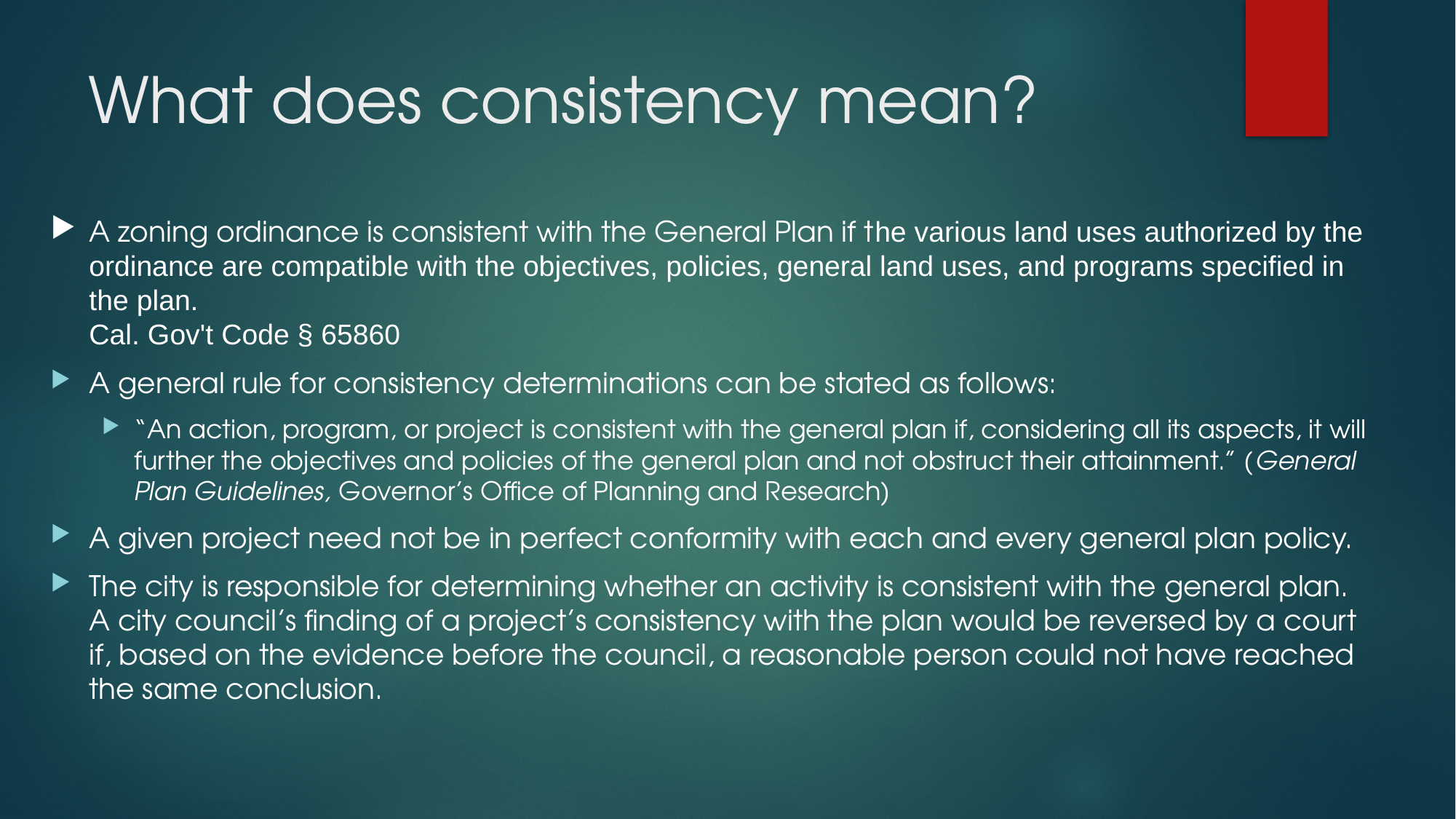

# What does consistency mean?

A zoning ordinance is consistent with the General Plan if the various land uses authorized by the ordinance are compatible with the objectives, policies, general land uses, and programs specified in the plan.
Cal. Gov't Code § 65860
A general rule for consistency determinations can be stated as follows:
“An action, program, or project is consistent with the general plan if, considering all its aspects, it will further the objectives and policies of the general plan and not obstruct their attainment.” (General Plan Guidelines, Governor’s Office of Planning and Research)
A given project need not be in perfect conformity with each and every general plan policy.
The city is responsible for determining whether an activity is consistent with the general plan. A city council’s finding of a project’s consistency with the plan would be reversed by a court if, based on the evidence before the council, a reasonable person could not have reached the same conclusion.